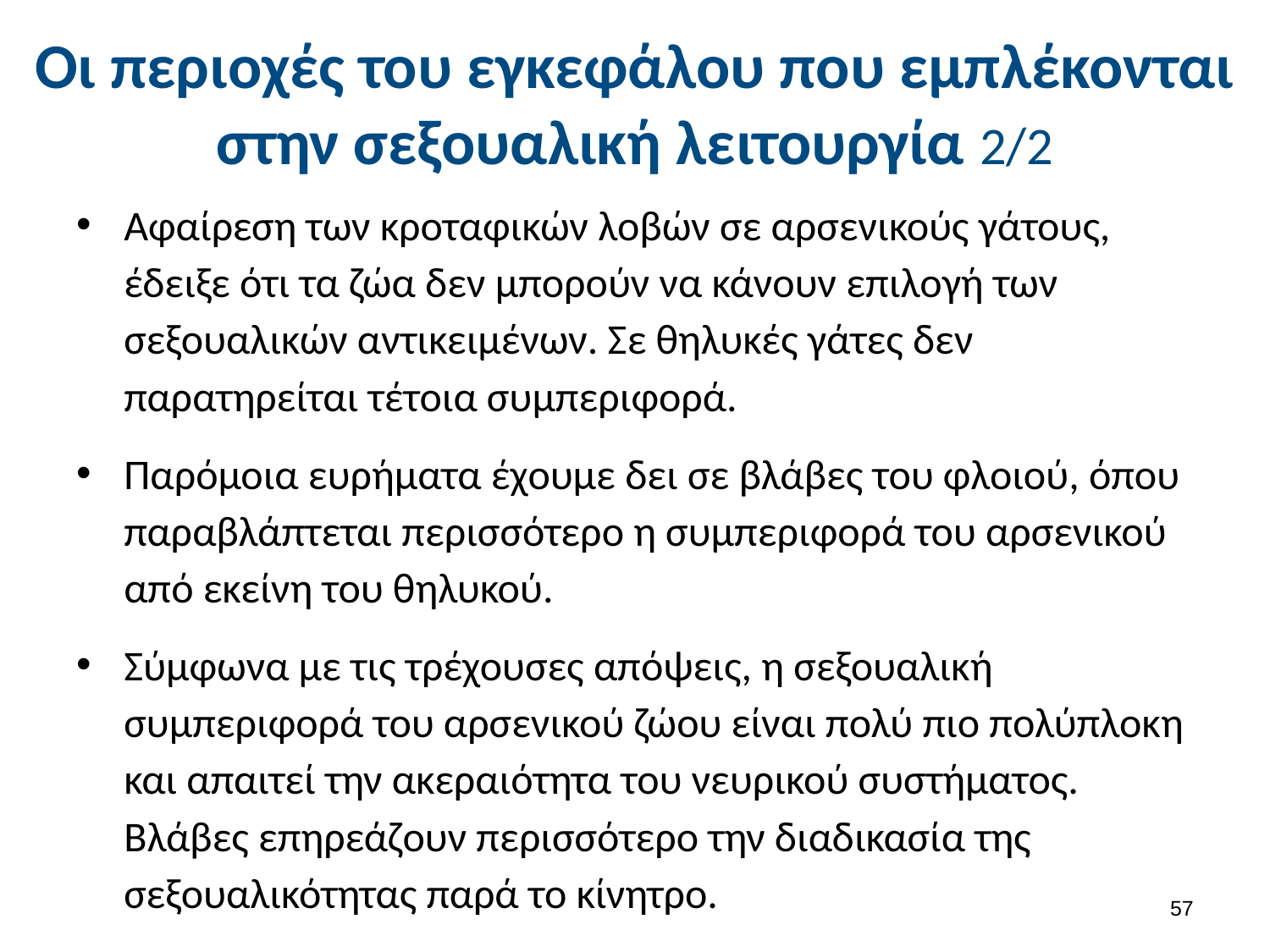

# Οι περιοχές του εγκεφάλου που εμπλέκονται στην σεξουαλική λειτουργία 2/2
Αφαίρεση των κροταφικών λοβών σε αρσενικούς γάτους, έδειξε ότι τα ζώα δεν μπορούν να κάνουν επιλογή των σεξουαλικών αντικειμένων. Σε θηλυκές γάτες δεν παρατηρείται τέτοια συμπεριφορά.
Παρόμοια ευρήματα έχουμε δει σε βλάβες του φλοιού, όπου παραβλάπτεται περισσότερο η συμπεριφορά του αρσενικού από εκείνη του θηλυκού.
Σύμφωνα με τις τρέχουσες απόψεις, η σεξουαλική συμπεριφορά του αρσενικού ζώου είναι πολύ πιο πολύπλοκη και απαιτεί την ακεραιότητα του νευρικού συστήματος. Βλάβες επηρεάζουν περισσότερο την διαδικασία της σεξουαλικότητας παρά το κίνητρο.
57